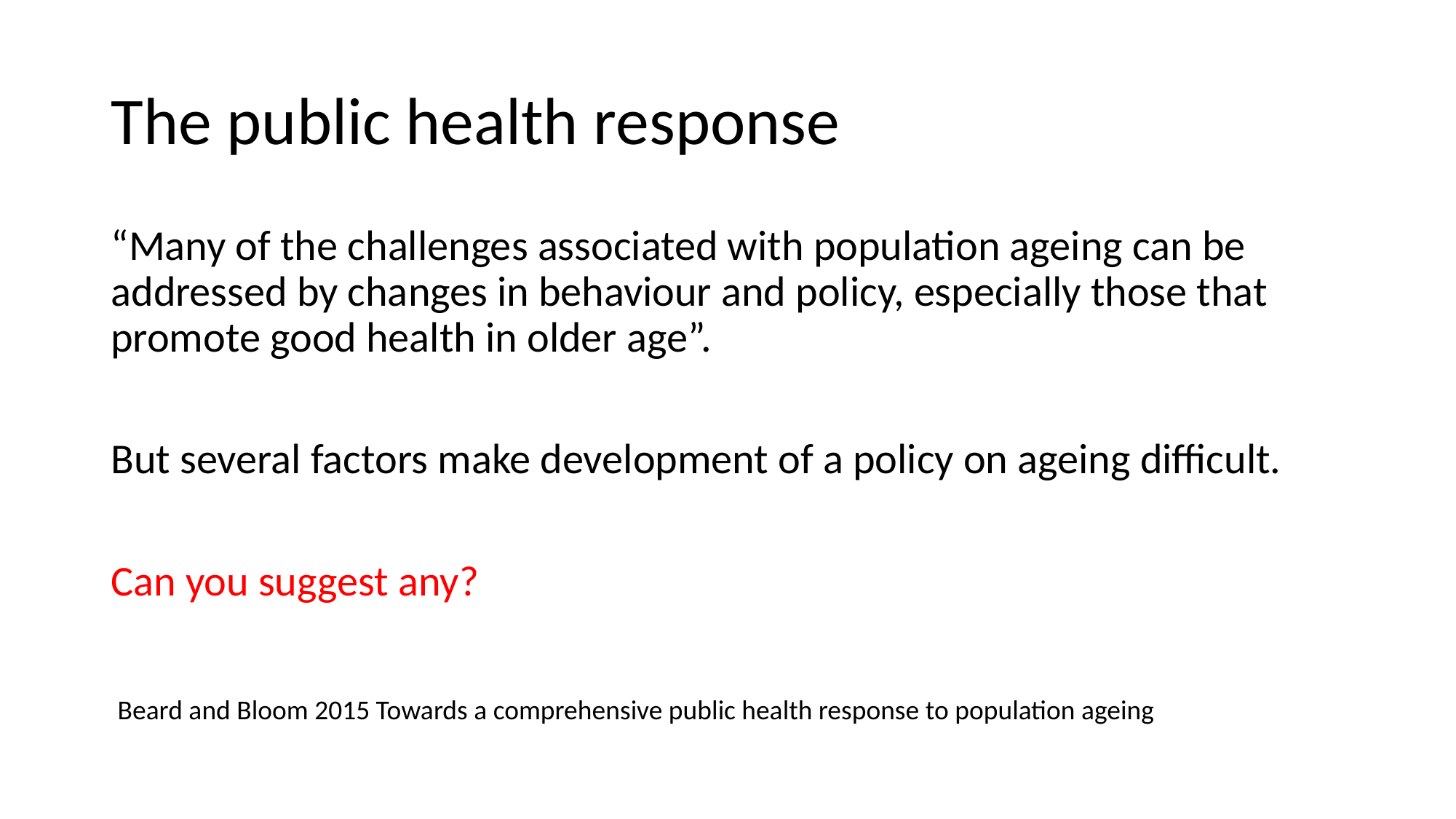

# The public health response
“Many of the challenges associated with population ageing can be addressed by changes in behaviour and policy, especially those that promote good health in older age”.

But several factors make development of a policy on ageing difficult.

Can you suggest any?

Beard and Bloom 2015 Towards a comprehensive public health response to population ageing